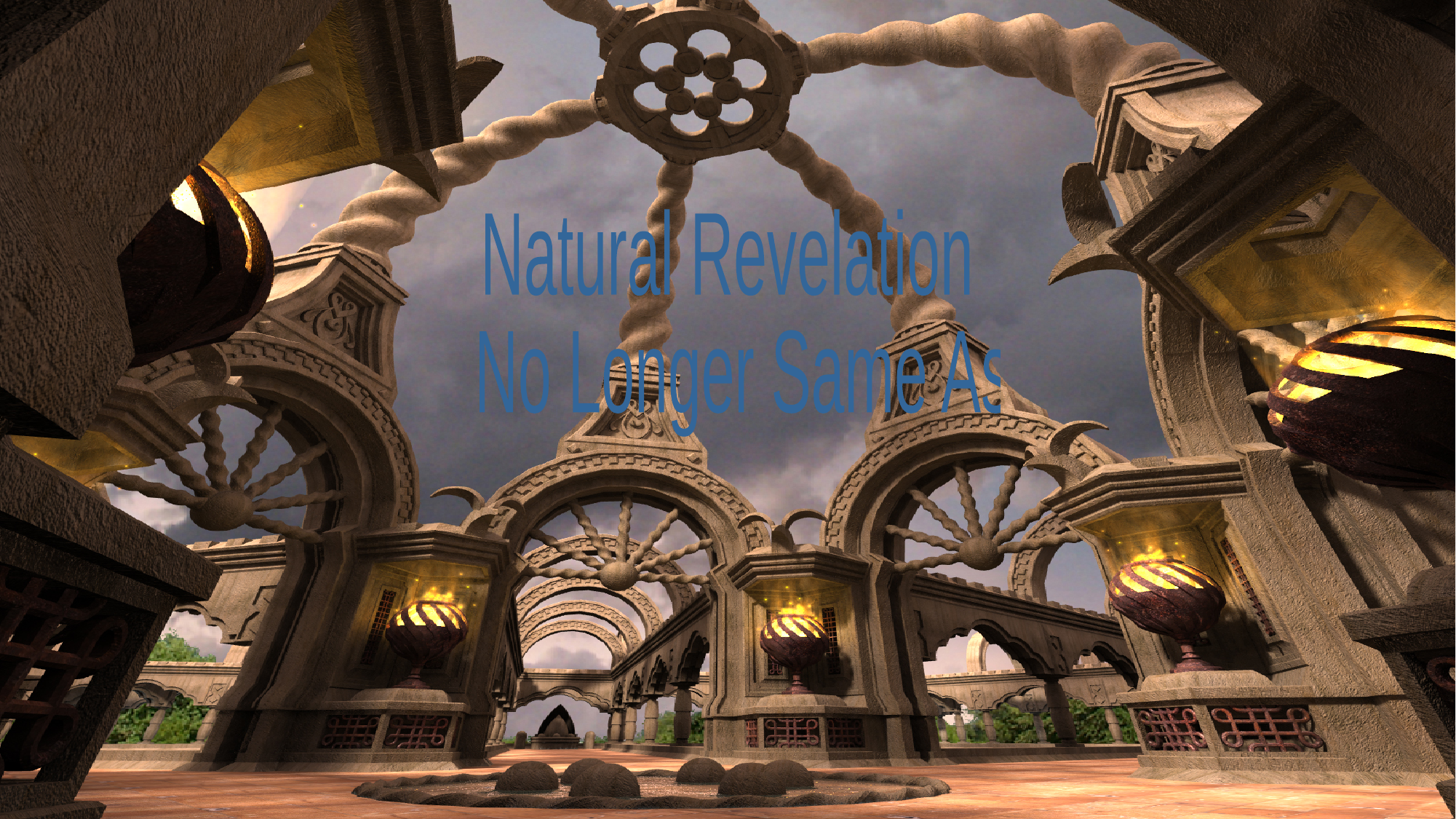

#
Natural Revelation
 No Longer Same As